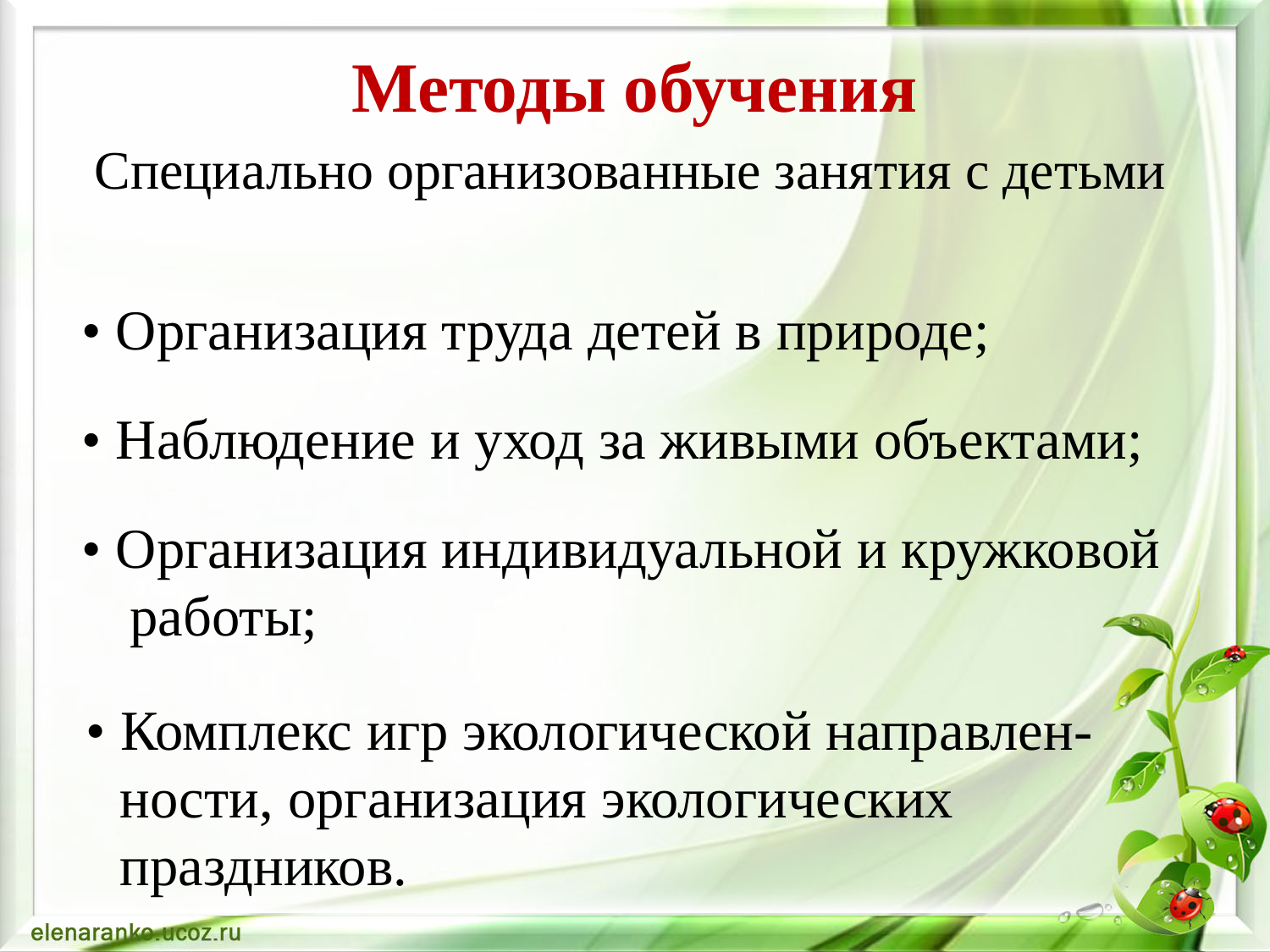

# Методы обучения
Специально организованные занятия с детьми
• Организация труда детей в природе;

• Наблюдение и уход за живыми объектами;

• Организация индивидуальной и кружковой работы;

 • Комплекс игр экологической направлен-ности, организация экологических праздников.